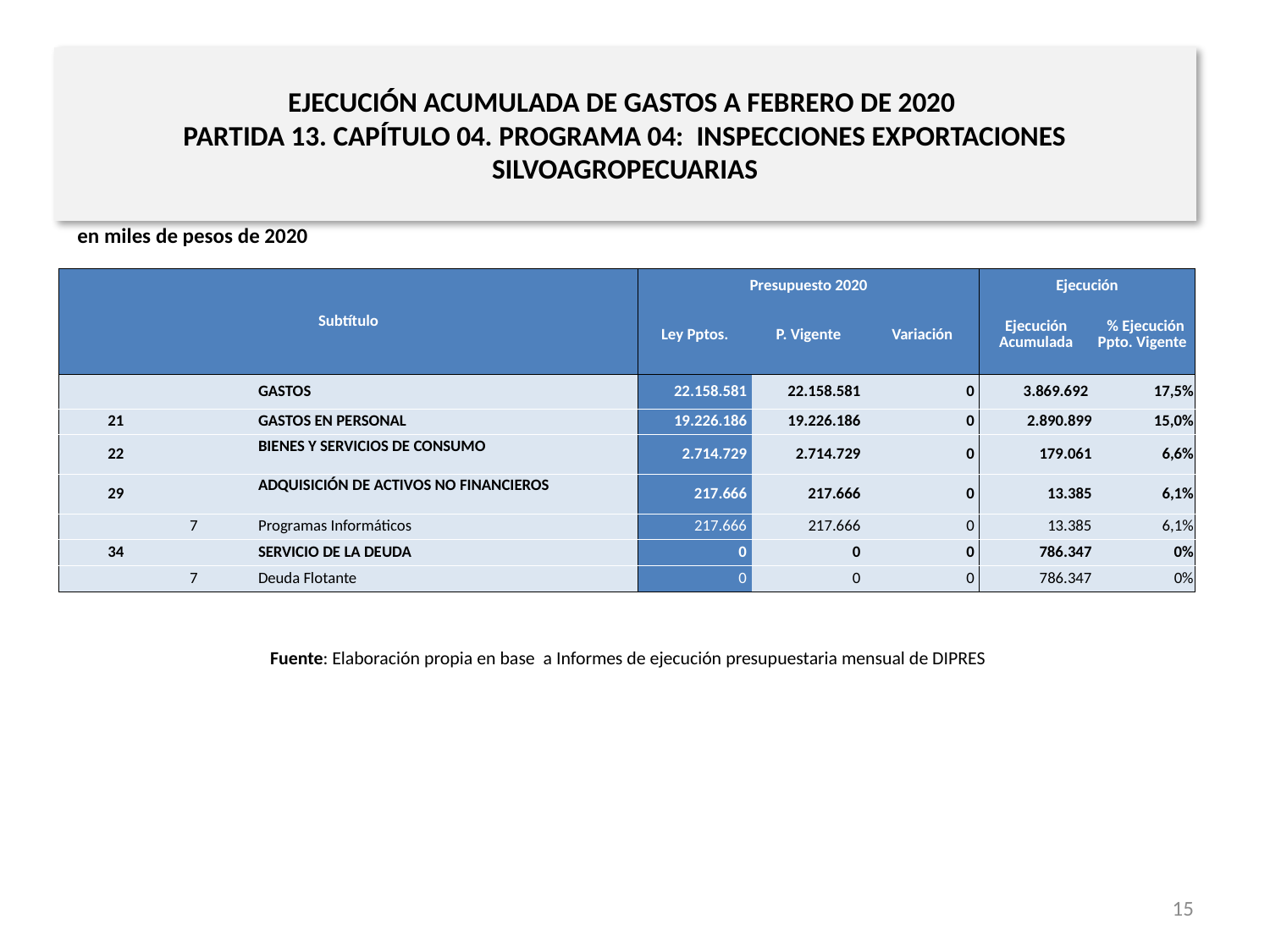

# EJECUCIÓN ACUMULADA DE GASTOS A FEBRERO DE 2020 PARTIDA 13. CAPÍTULO 04. PROGRAMA 04:  INSPECCIONES EXPORTACIONES SILVOAGROPECUARIAS
en miles de pesos de 2020
| Subtítulo |  |  |  | Presupuesto 2020 |  |  | Ejecución |  |
| --- | --- | --- | --- | --- | --- | --- | --- | --- |
|  |  |  |  | Ley Pptos. | P. Vigente | Variación | Ejecución Acumulada | % Ejecución Ppto. Vigente |
|  |  |  | GASTOS | 22.158.581 | 22.158.581 | 0 | 3.869.692 | 17,5% |
| 21 |  |  | GASTOS EN PERSONAL | 19.226.186 | 19.226.186 | 0 | 2.890.899 | 15,0% |
| 22 |  |  | BIENES Y SERVICIOS DE CONSUMO | 2.714.729 | 2.714.729 | 0 | 179.061 | 6,6% |
| 29 |  |  | ADQUISICIÓN DE ACTIVOS NO FINANCIEROS | 217.666 | 217.666 | 0 | 13.385 | 6,1% |
|  | 7 |  | Programas Informáticos | 217.666 | 217.666 | 0 | 13.385 | 6,1% |
| 34 |  |  | SERVICIO DE LA DEUDA | 0 | 0 | 0 | 786.347 | 0% |
|  | 7 |  | Deuda Flotante | 0 | 0 | 0 | 786.347 | 0% |
Fuente: Elaboración propia en base  a Informes de ejecución presupuestaria mensual de DIPRES
15